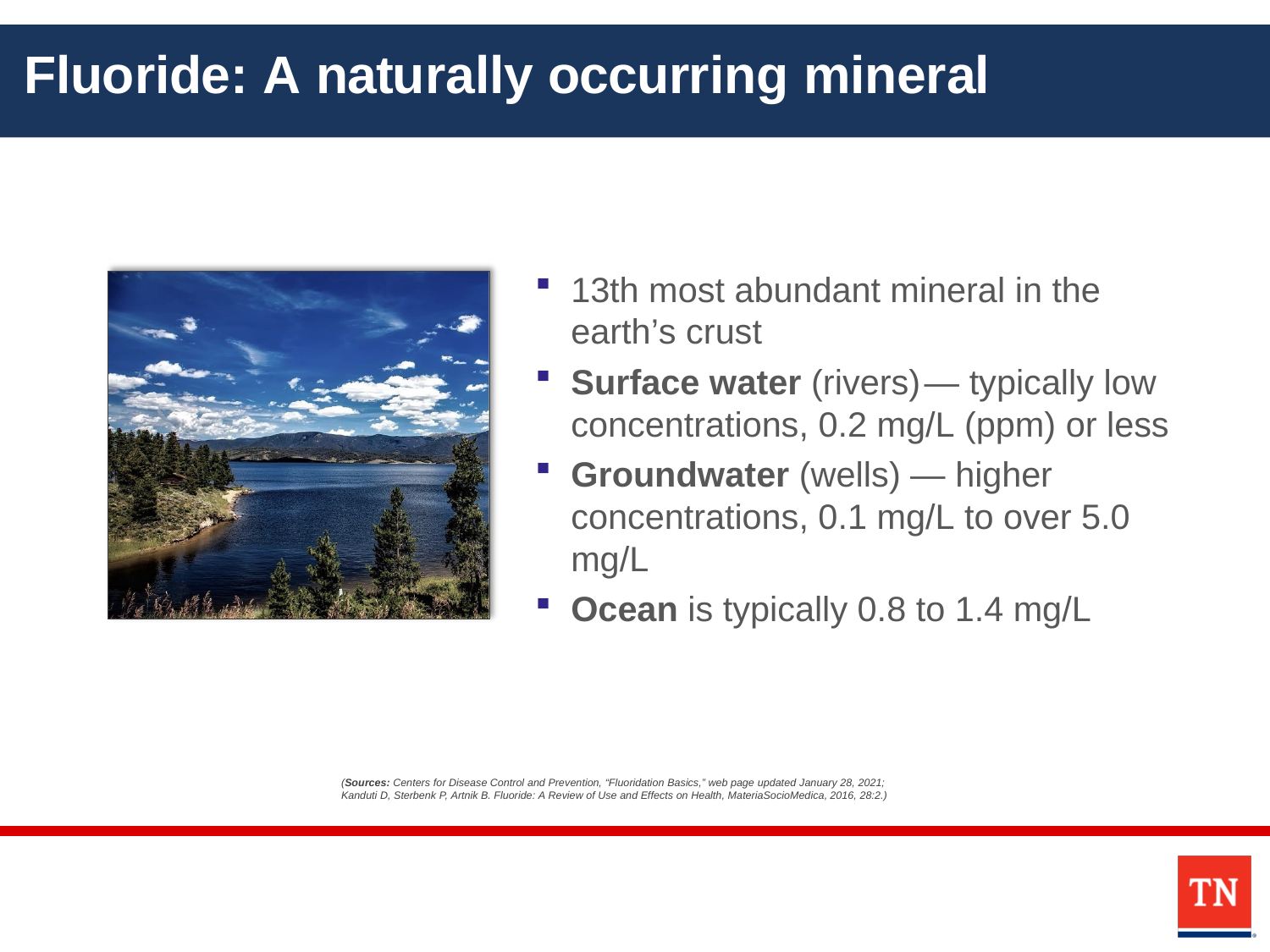

# Fluoride: A naturally occurring mineral

13th most abundant mineral in the earth’s crust
Surface water (rivers)— typically low concentrations, 0.2 mg/L (ppm) or less
Groundwater (wells) — higher concentrations, 0.1 mg/L to over 5.0 mg/L
Ocean is typically 0.8 to 1.4 mg/L

(Sources: Centers for Disease Control and Prevention, “Fluoridation Basics,” web page updated January 28, 2021; Kanduti D, Sterbenk P, Artnik B. Fluoride: A Review of Use and Effects on Health, MateriaSocioMedica, 2016, 28:2.)